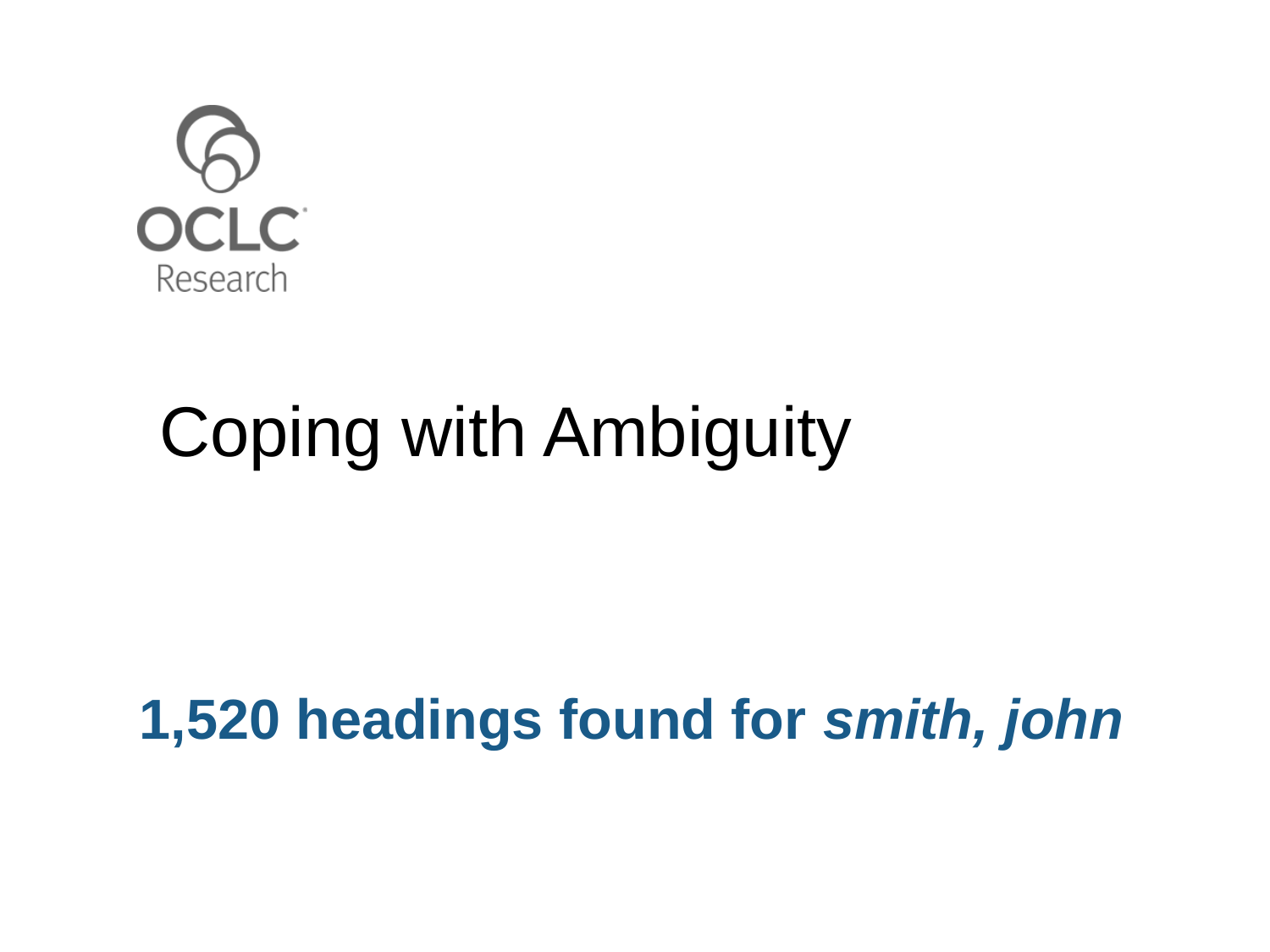

# Coping with Ambiguity
1,520 headings found for smith, john